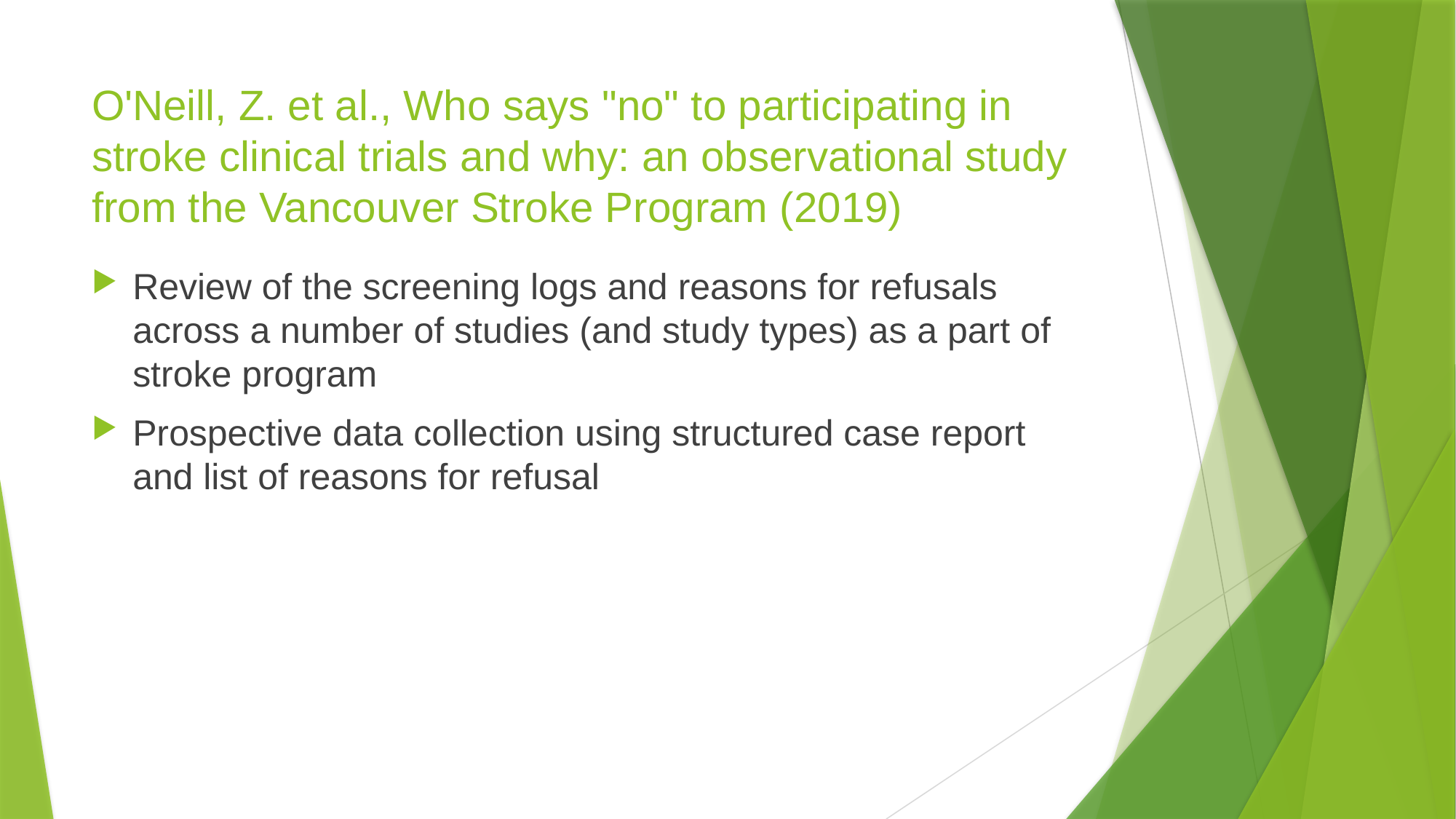

# O'Neill, Z. et al., Who says "no" to participating in stroke clinical trials and why: an observational study from the Vancouver Stroke Program (2019)
Review of the screening logs and reasons for refusals across a number of studies (and study types) as a part of stroke program
Prospective data collection using structured case report and list of reasons for refusal